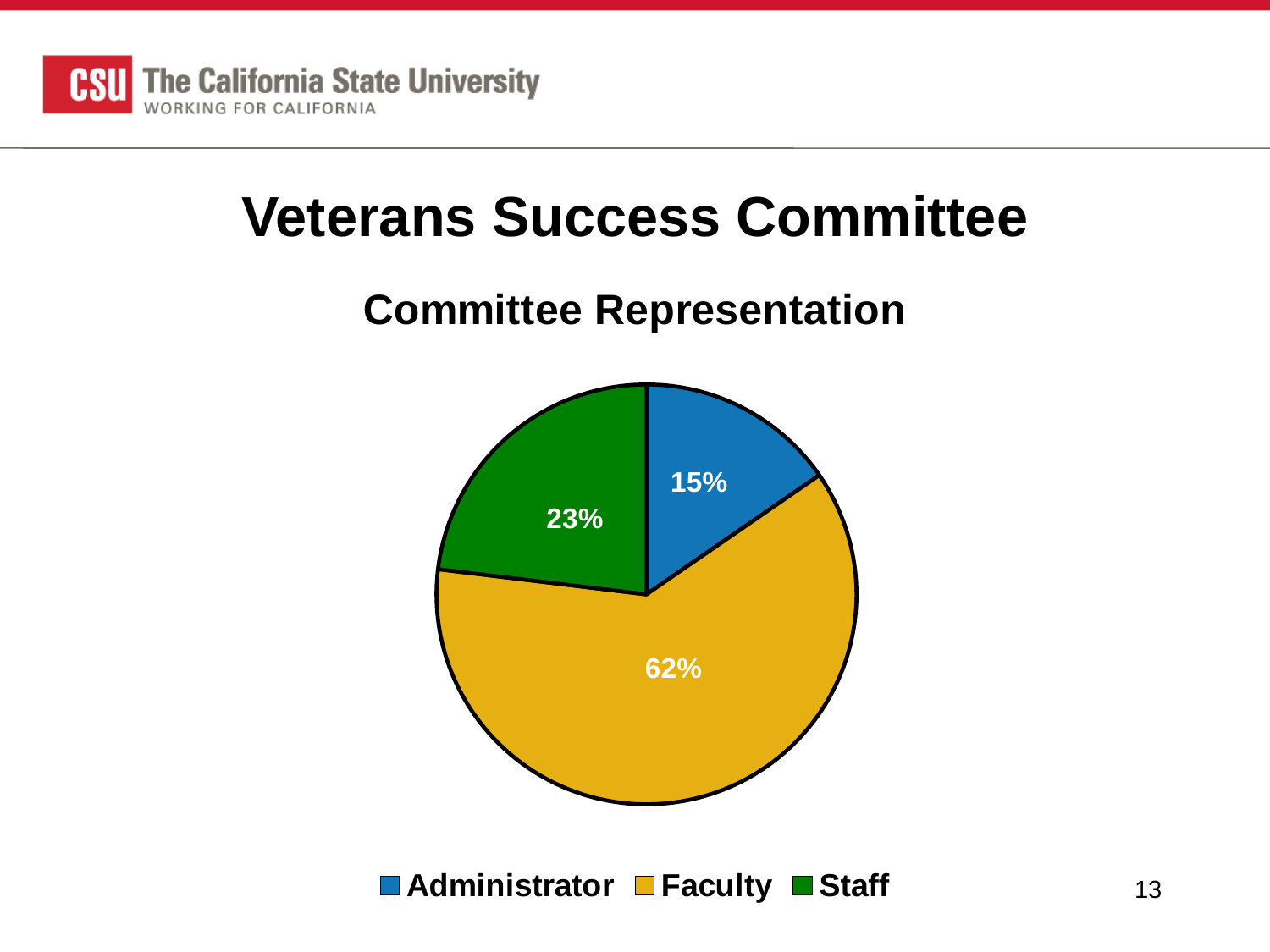

# Veterans Success Committee

### Chart: Committee Representation

| Category | Committee Representation |
|---|---|
| Administrator | 2.0 |
| Faculty | 8.0 |
| Staff | 3.0 |
13